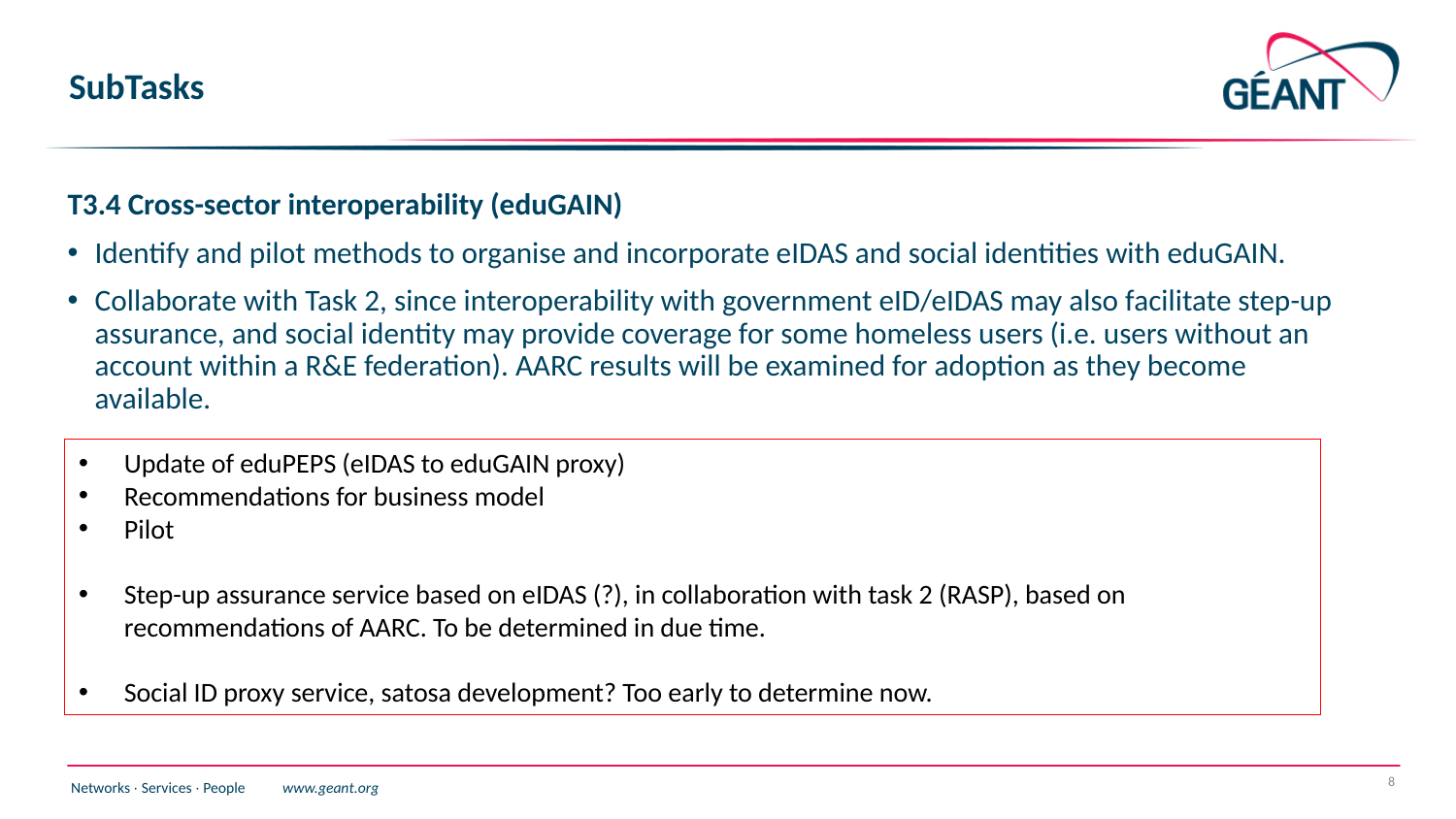

# SubTasks
T3.4 Cross-sector interoperability (eduGAIN)
Identify and pilot methods to organise and incorporate eIDAS and social identities with eduGAIN.
Collaborate with Task 2, since interoperability with government eID/eIDAS may also facilitate step-up assurance, and social identity may provide coverage for some homeless users (i.e. users without an account within a R&E federation). AARC results will be examined for adoption as they become available.
Update of eduPEPS (eIDAS to eduGAIN proxy)
Recommendations for business model
Pilot

Step-up assurance service based on eIDAS (?), in collaboration with task 2 (RASP), based on recommendations of AARC. To be determined in due time.

Social ID proxy service, satosa development? Too early to determine now.
8